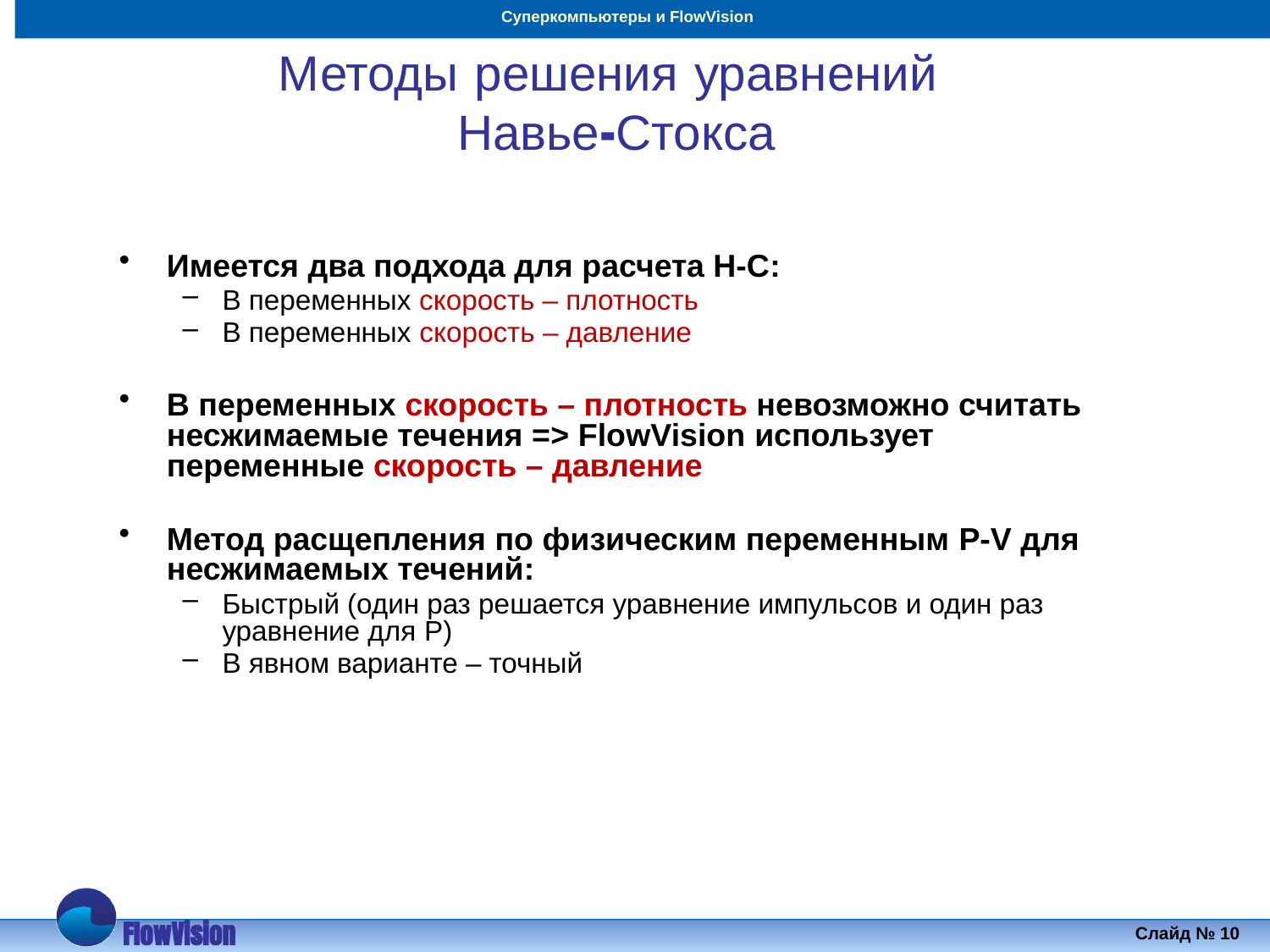

# Методы решения уравнений Навье-Стокса
Имеется два подхода для расчета Н-С:
В переменных скорость – плотность
В переменных скорость – давление

В переменных скорость – плотность невозможно считать несжимаемые течения => FlowVision использует переменные скорость – давление

Метод расщепления по физическим переменным P-V для несжимаемых течений:
Быстрый (один раз решается уравнение импульсов и один раз уравнение для P)
В явном варианте – точный